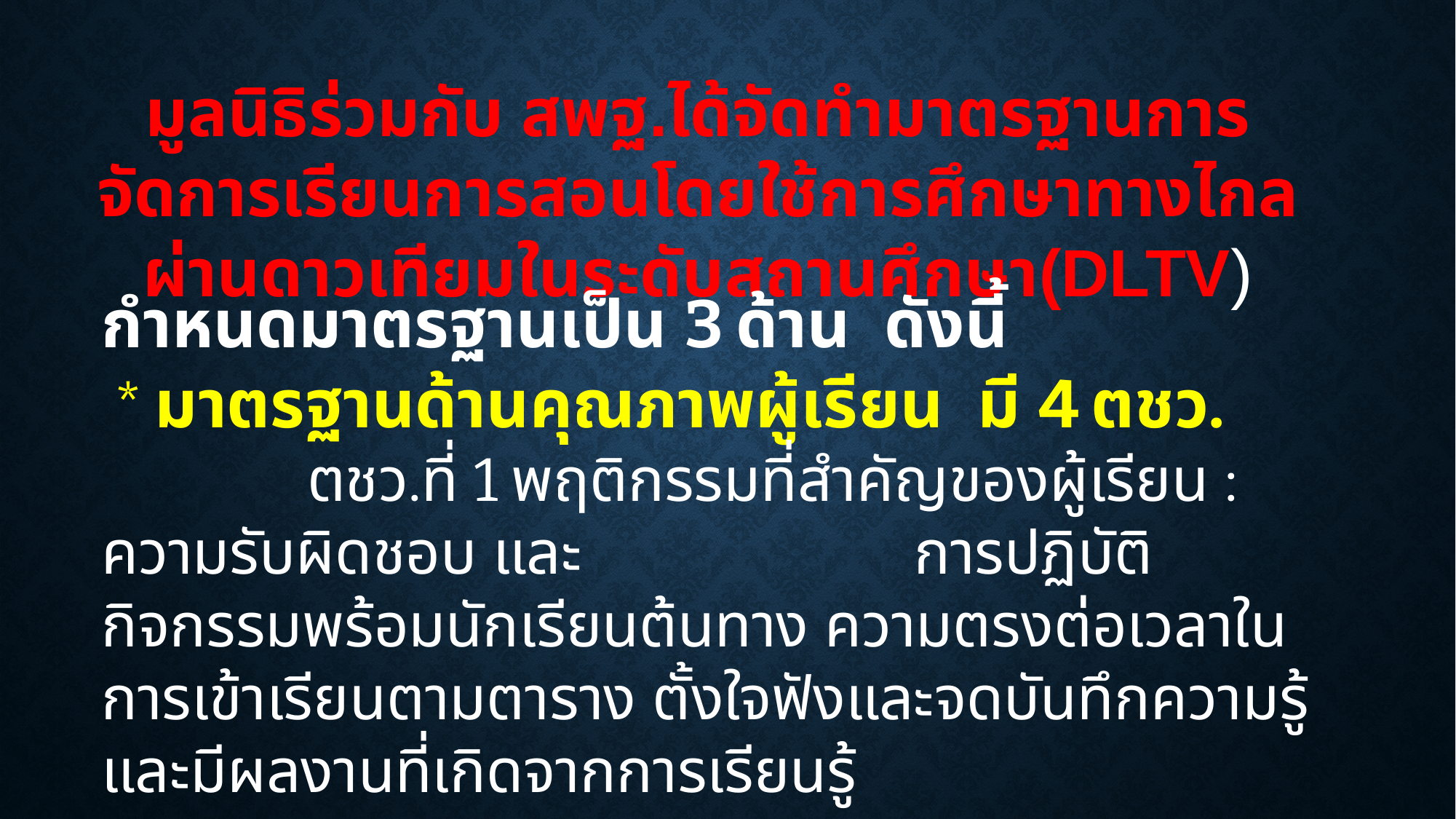

มูลนิธิร่วมกับ สพฐ.ได้จัดทำมาตรฐานการจัดการเรียนการสอนโดยใช้การศึกษาทางไกลผ่านดาวเทียมในระดับสถานศึกษา(DLTV)
กำหนดมาตรฐานเป็น 3 ด้าน  ดังนี้
 * มาตรฐานด้านคุณภาพผู้เรียน  มี 4 ตชว.
             ตชว.ที่ 1 พฤติกรรมที่สำคัญของผู้เรียน : ความรับผิดชอบ และ                     การปฏิบัติกิจกรรมพร้อมนักเรียนต้นทาง ความตรงต่อเวลาในการเข้าเรียนตามตาราง ตั้งใจฟังและจดบันทึกความรู้  และมีผลงานที่เกิดจากการเรียนรู้